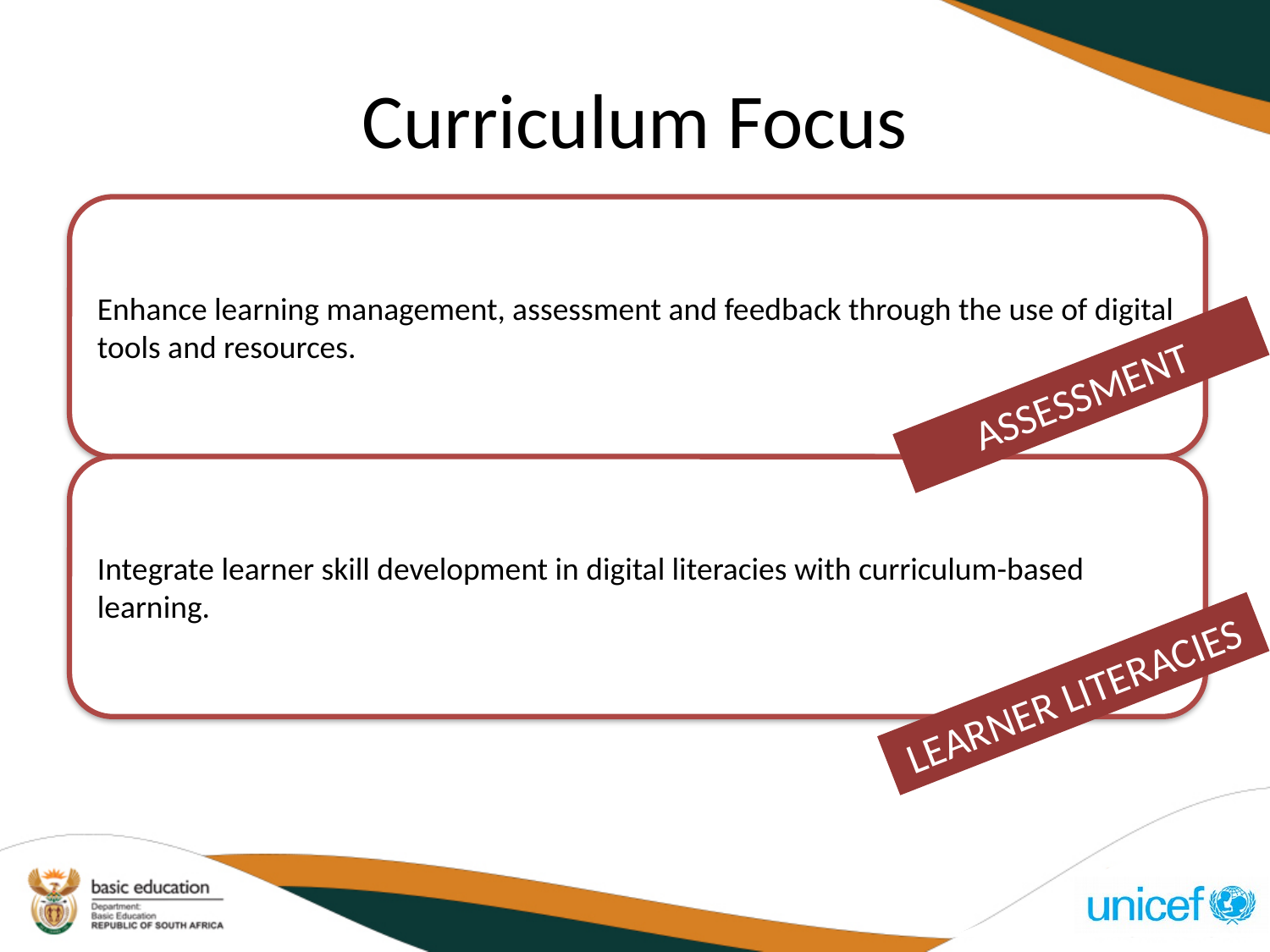

# Curriculum Focus
Enhance learning management, assessment and feedback through the use of digital tools and resources.
Integrate learner skill development in digital literacies with curriculum-based learning.
ASSESSMENT
LEARNER LITERACIES